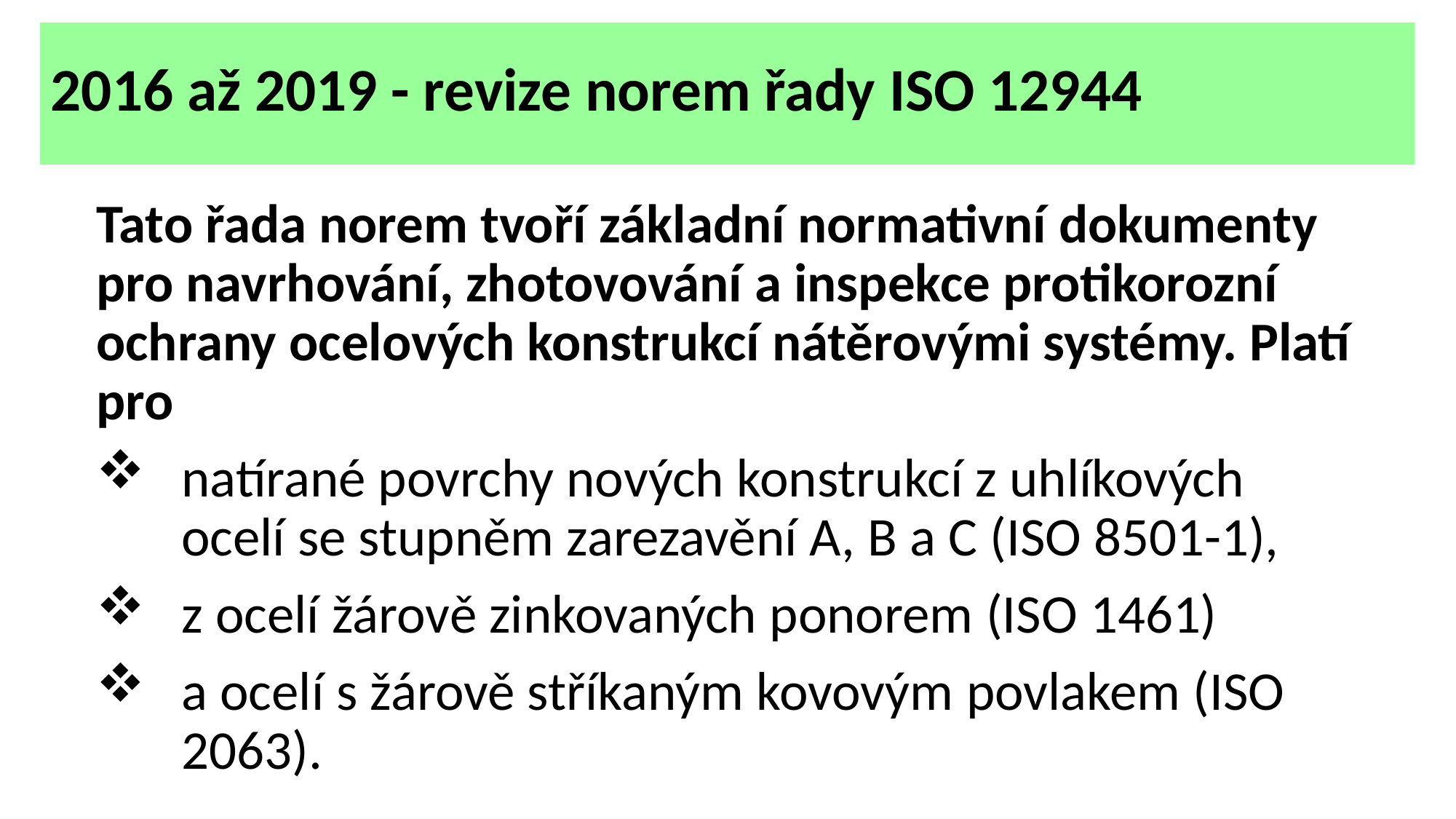

2016 až 2019 - revize norem řady ISO 12944
Tato řada norem tvoří základní normativní dokumenty pro navrhování, zhotovování a inspekce protikorozní ochrany ocelových konstrukcí nátěrovými systémy. Platí pro
natírané povrchy nových konstrukcí z uhlíkových ocelí se stupněm zarezavění A, B a C (ISO 8501-1),
z ocelí žárově zinkovaných ponorem (ISO 1461)
a ocelí s žárově stříkaným kovovým povlakem (ISO 2063).